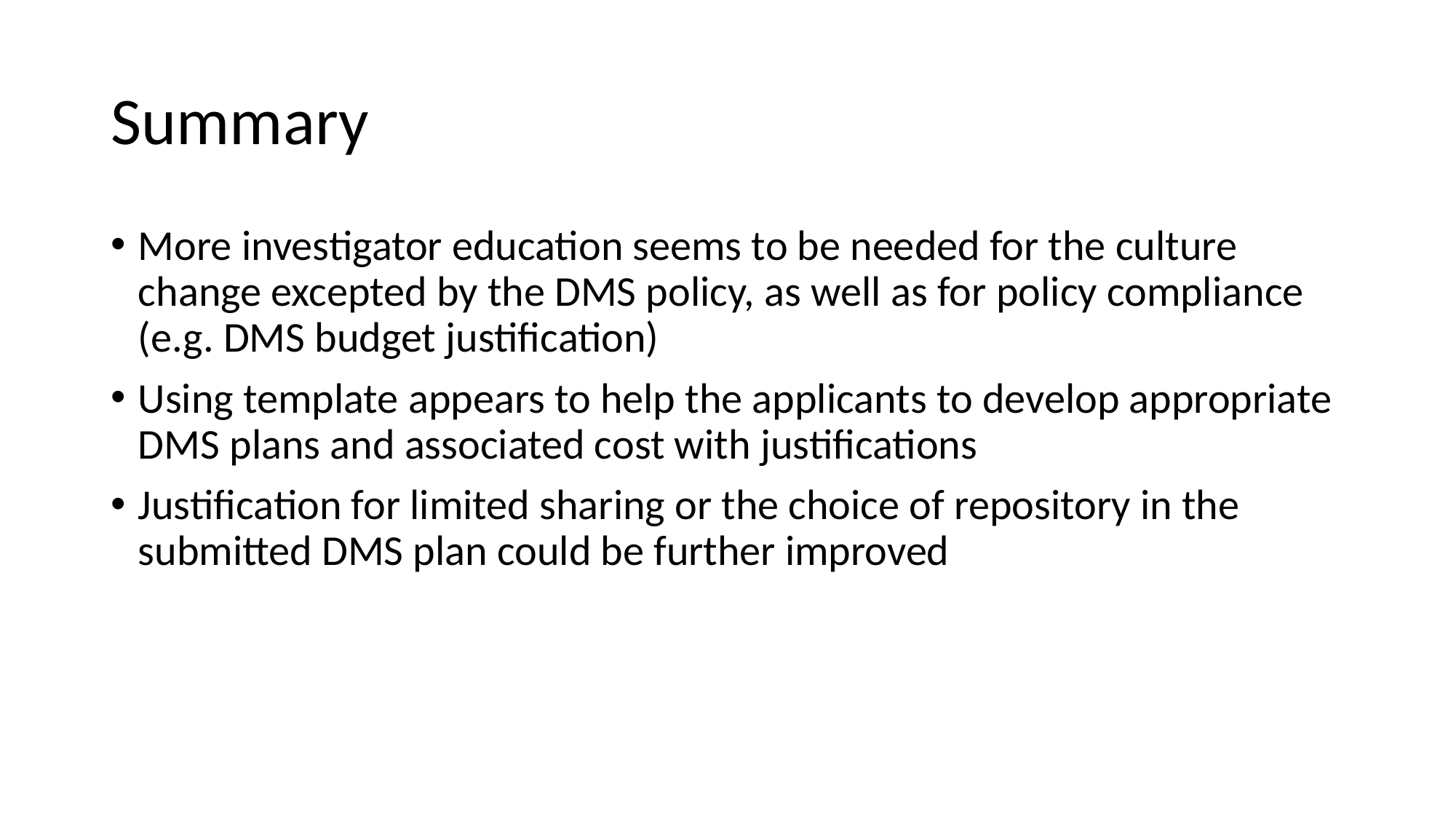

# Summary
More investigator education seems to be needed for the culture change excepted by the DMS policy, as well as for policy compliance (e.g. DMS budget justification)
Using template appears to help the applicants to develop appropriate DMS plans and associated cost with justifications
Justification for limited sharing or the choice of repository in the submitted DMS plan could be further improved